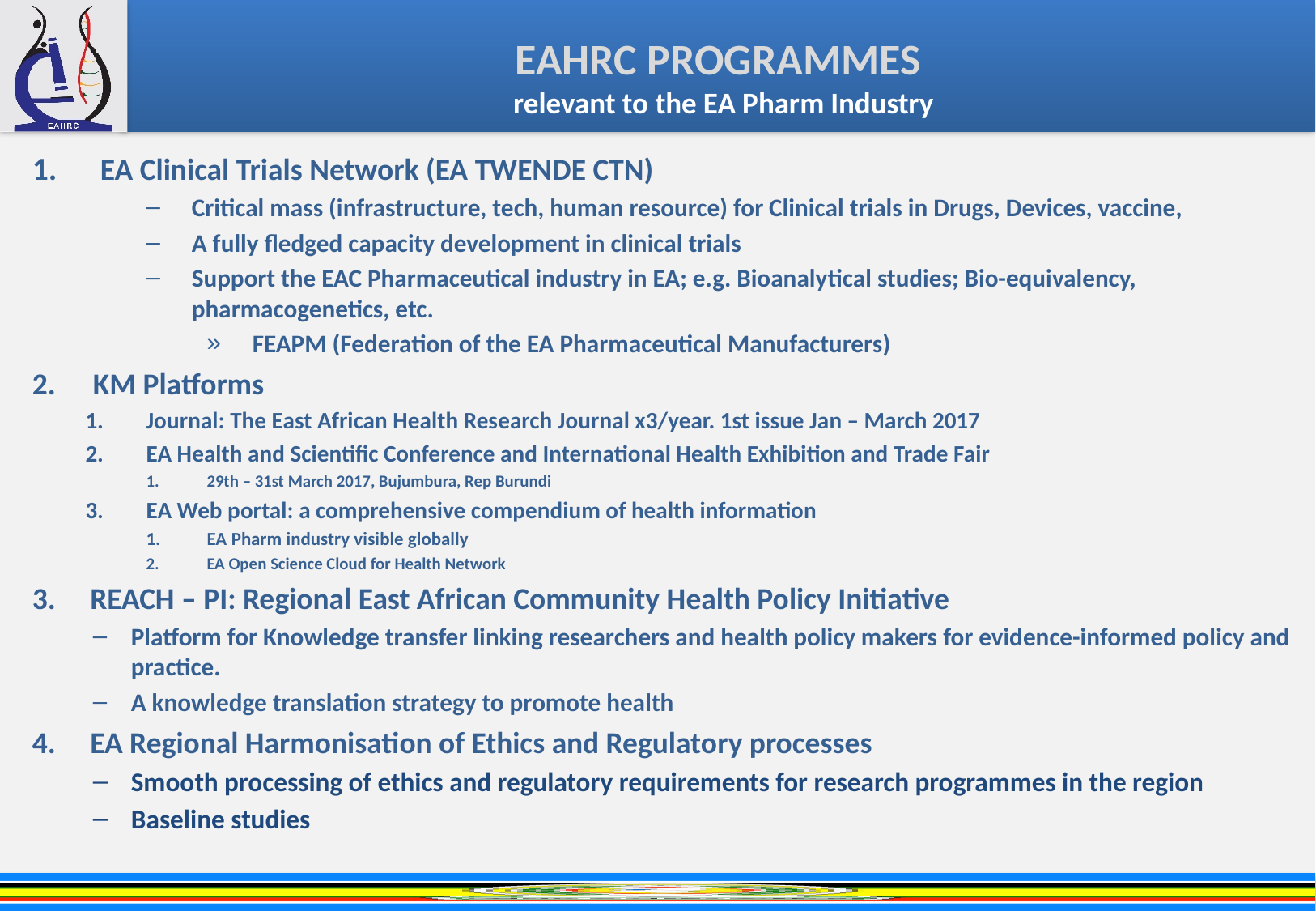

# EAHRC PROGRAMMES relevant to the EA Pharm Industry
 EA Clinical Trials Network (EA TWENDE CTN)
Critical mass (infrastructure, tech, human resource) for Clinical trials in Drugs, Devices, vaccine,
A fully fledged capacity development in clinical trials
Support the EAC Pharmaceutical industry in EA; e.g. Bioanalytical studies; Bio-equivalency, pharmacogenetics, etc.
FEAPM (Federation of the EA Pharmaceutical Manufacturers)
KM Platforms
Journal: The East African Health Research Journal x3/year. 1st issue Jan – March 2017
EA Health and Scientific Conference and International Health Exhibition and Trade Fair
29th – 31st March 2017, Bujumbura, Rep Burundi
EA Web portal: a comprehensive compendium of health information
EA Pharm industry visible globally
EA Open Science Cloud for Health Network
3.     REACH – PI: Regional East African Community Health Policy Initiative
Platform for Knowledge transfer linking researchers and health policy makers for evidence-informed policy and practice.
A knowledge translation strategy to promote health
4.     EA Regional Harmonisation of Ethics and Regulatory processes
Smooth processing of ethics and regulatory requirements for research programmes in the region
Baseline studies